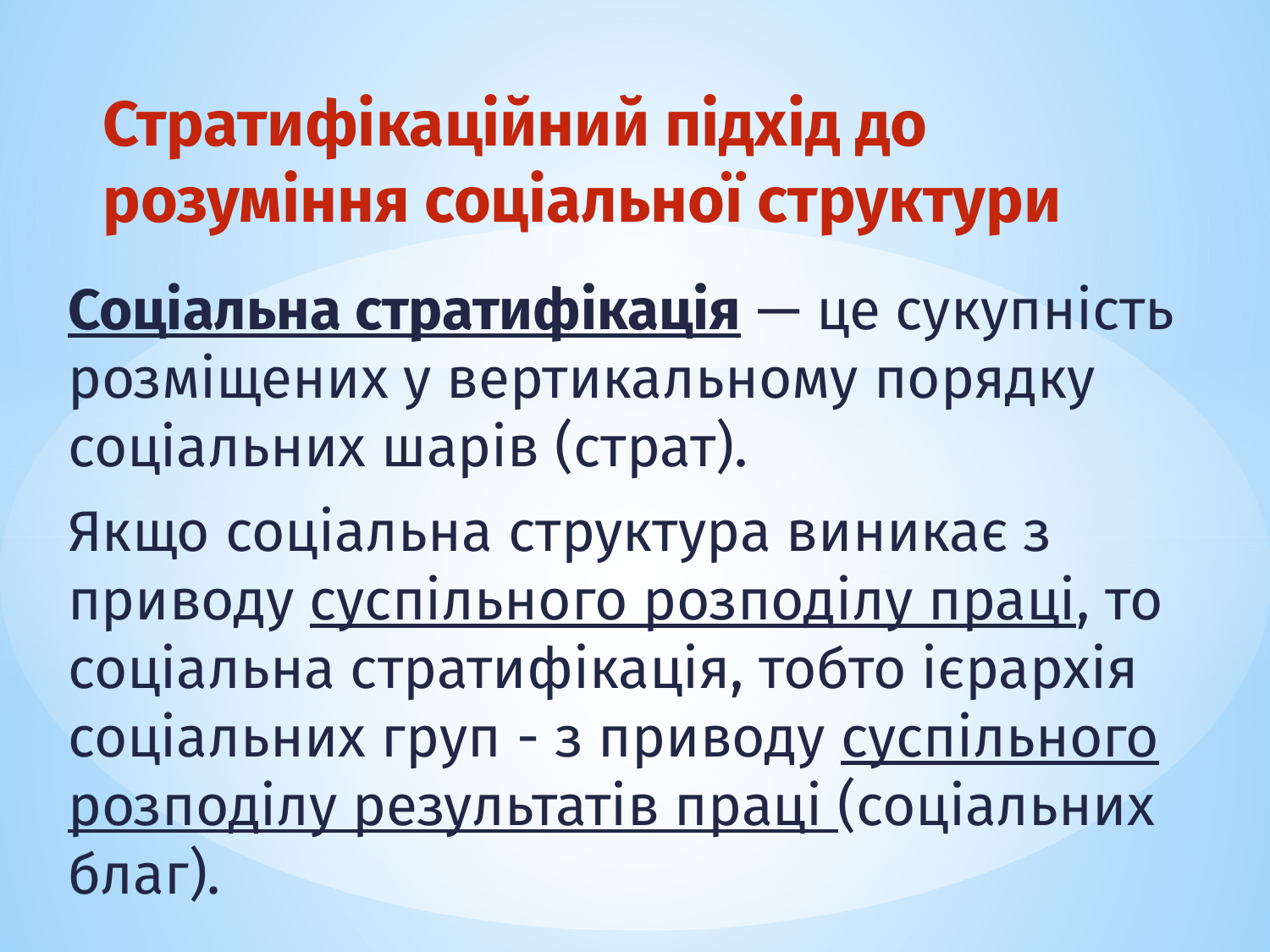

# Стратифікаційний підхід до розуміння соціальної структури
Соціальна стратифікація — це сукупність розміщених у вертикальному порядку соціальних шарів (страт).
Якщо соціальна структура виникає з приводу суспільного розподілу праці, то соціальна стратифікація, тобто ієрархія соціальних груп - з приводу суспільного розподілу результатів праці (соціальних благ).